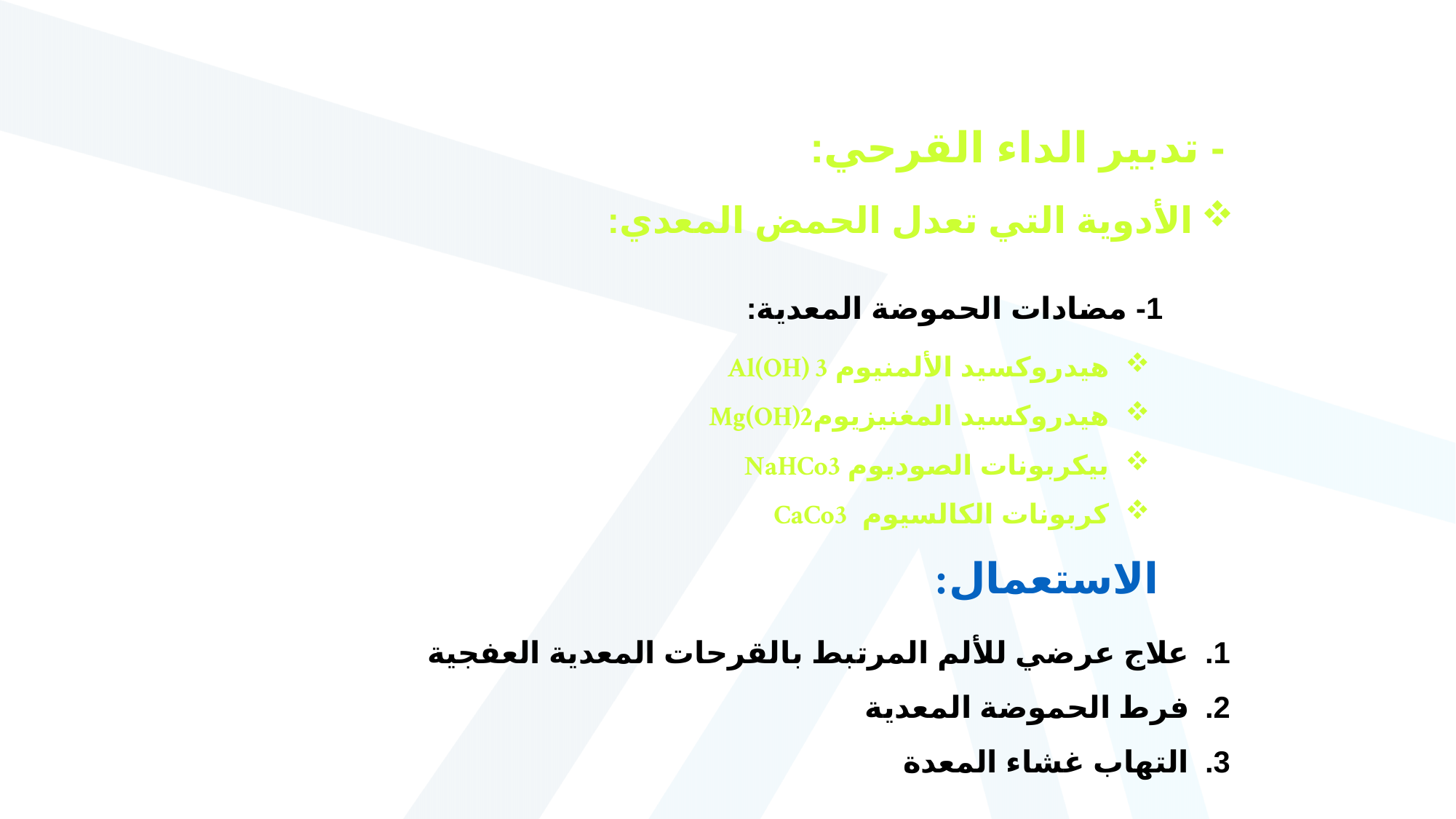

- تدبير الداء القرحي:
الأدوية التي تعدل الحمض المعدي:
1- مضادات الحموضة المعدية:
هيدروكسيد الألمنيوم Al(OH) 3
هيدروكسيد المغنيزيومMg(OH)2
بيكربونات الصوديوم NaHCo3
كربونات الكالسيوم  CaCo3
الاستعمال:
علاج عرضي للألم المرتبط بالقرحات المعدية العفجية
فرط الحموضة المعدية
التهاب غشاء المعدة